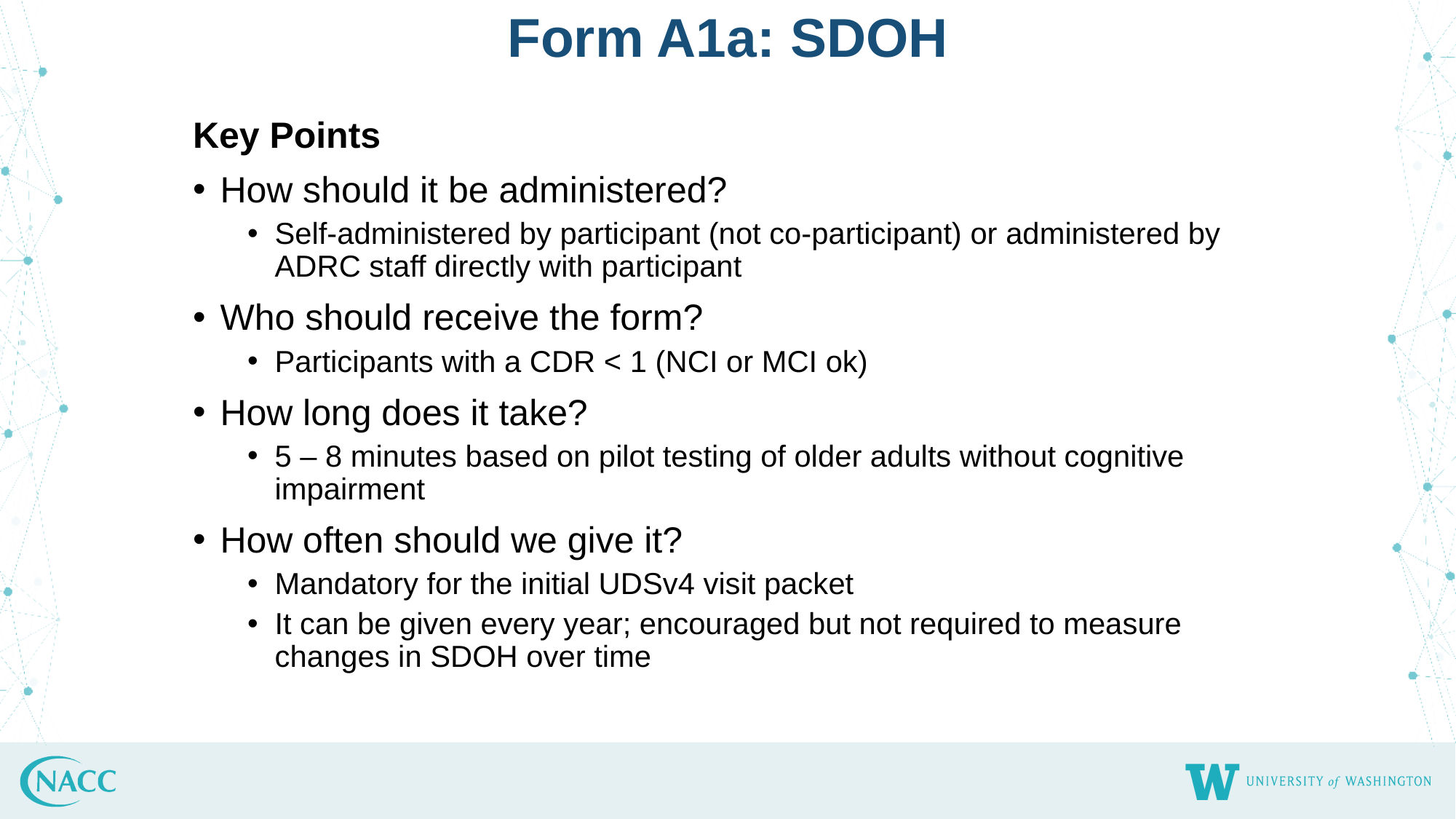

# Form A1a: SDOH
Key Points
How should it be administered?
Self-administered by participant (not co-participant) or administered by ADRC staff directly with participant
Who should receive the form?
Participants with a CDR < 1 (NCI or MCI ok)
How long does it take?
5 – 8 minutes based on pilot testing of older adults without cognitive impairment
How often should we give it?
Mandatory for the initial UDSv4 visit packet
It can be given every year; encouraged but not required to measure changes in SDOH over time